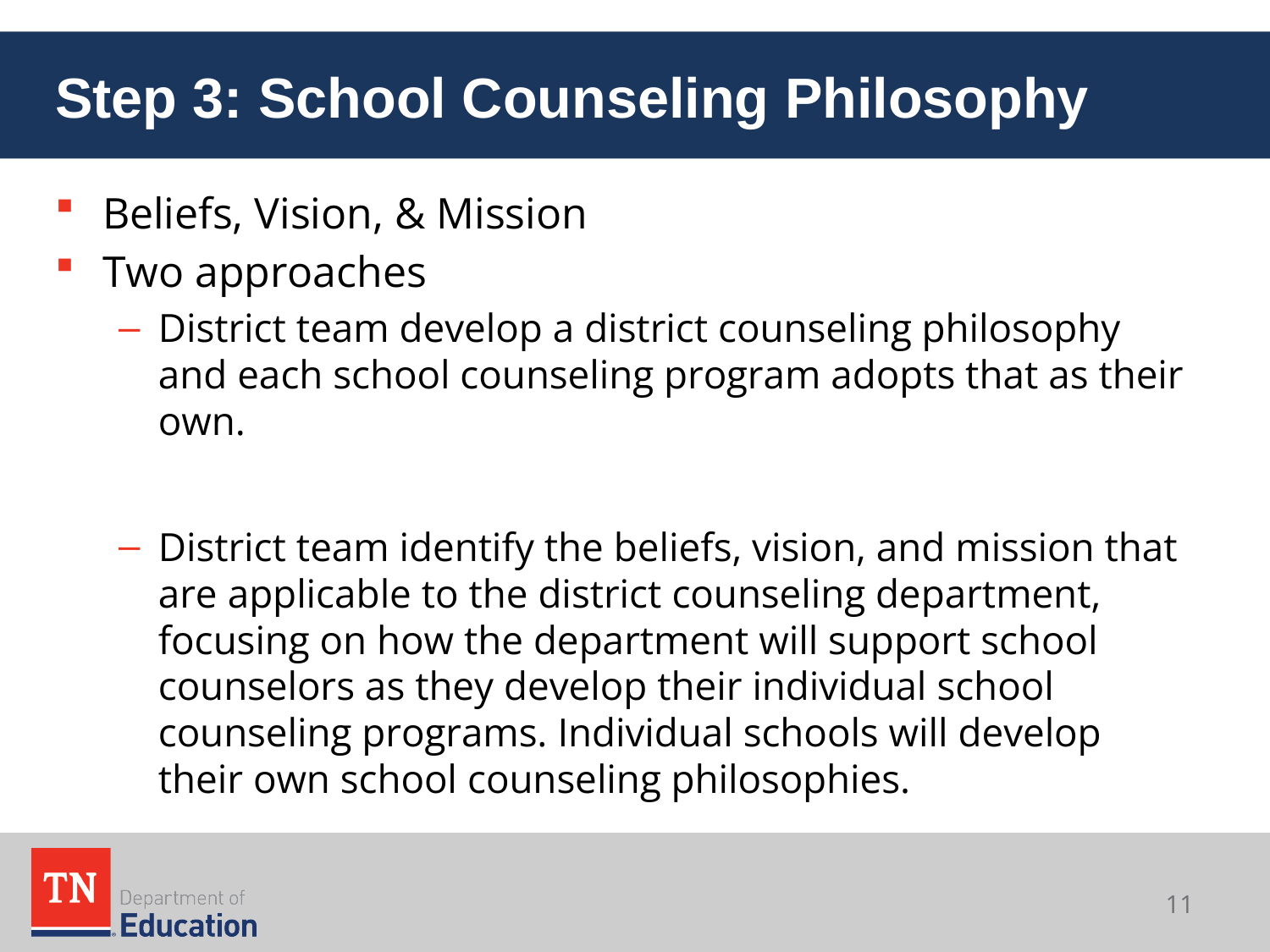

# Step 3: School Counseling Philosophy
Beliefs, Vision, & Mission
Two approaches
District team develop a district counseling philosophy and each school counseling program adopts that as their own.

District team identify the beliefs, vision, and mission that are applicable to the district counseling department, focusing on how the department will support school counselors as they develop their individual school counseling programs. Individual schools will develop their own school counseling philosophies.
11